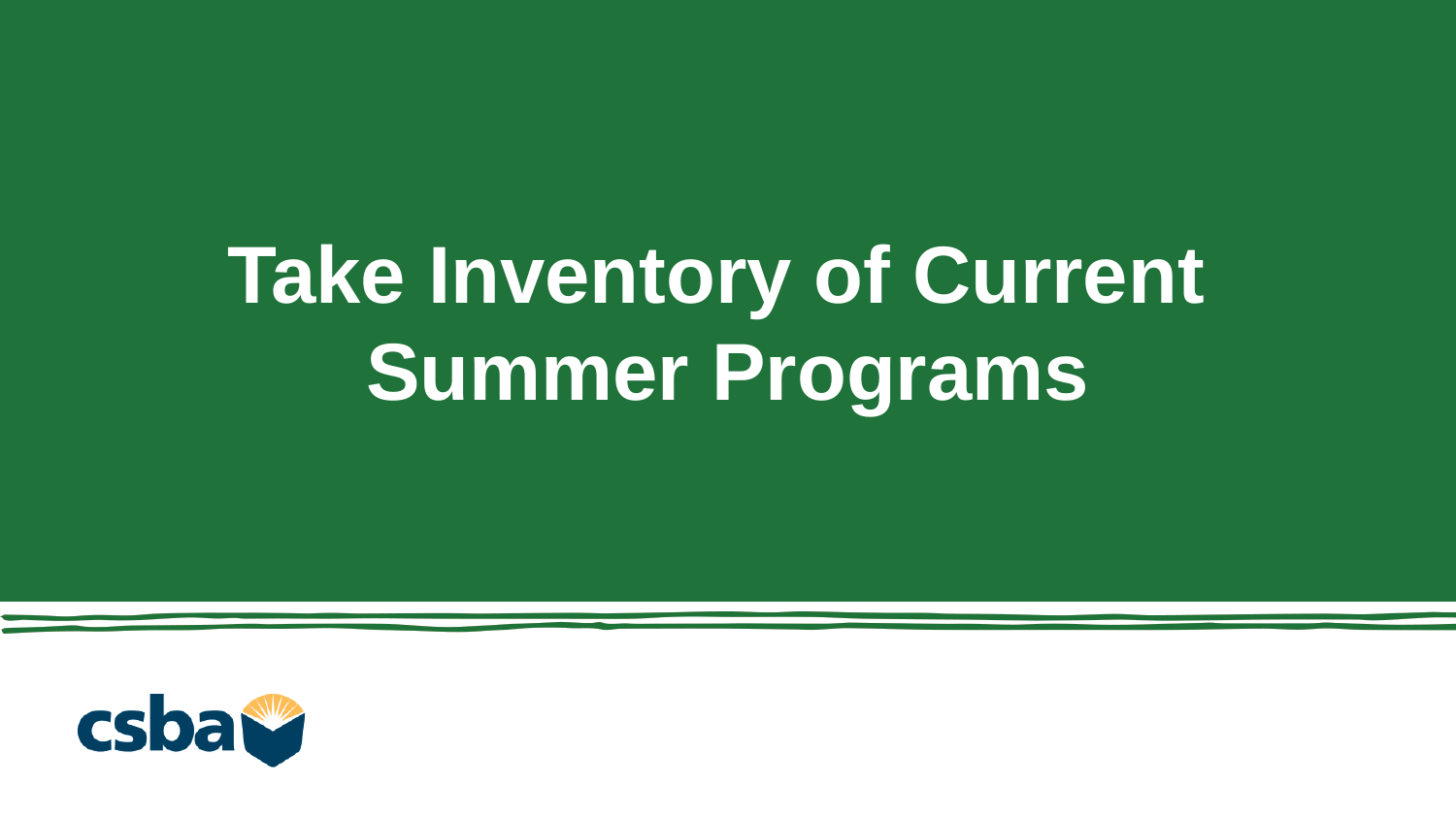

# Take Inventory of Current Summer Programs
13